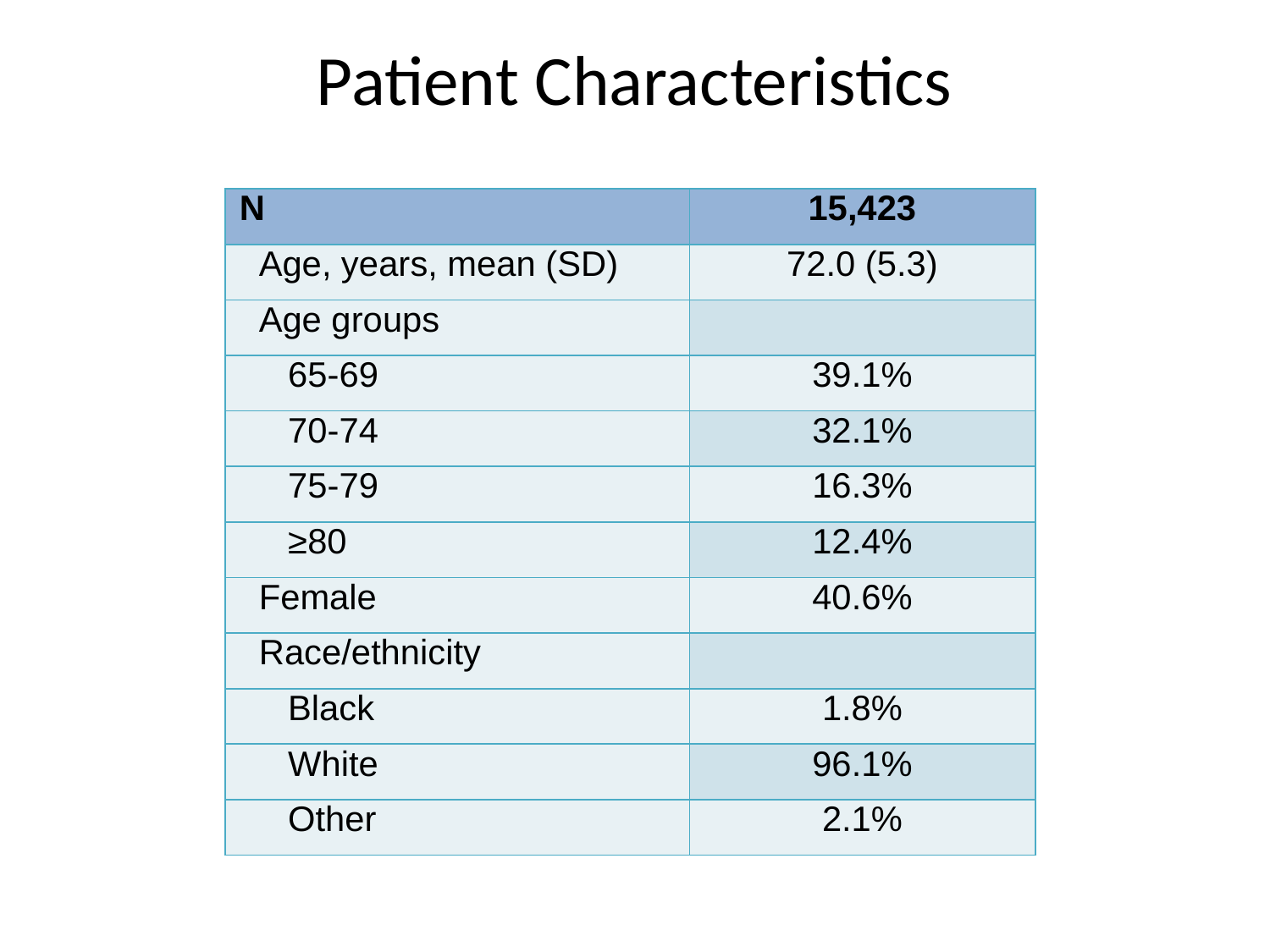

# Patient Characteristics
| N | 15,423 |
| --- | --- |
| Age, years, mean (SD) | 72.0 (5.3) |
| Age groups |  |
| 65-69 | 39.1% |
| 70-74 | 32.1% |
| 75-79 | 16.3% |
| ≥80 | 12.4% |
| Female | 40.6% |
| Race/ethnicity |  |
| Black | 1.8% |
| White | 96.1% |
| Other | 2.1% |